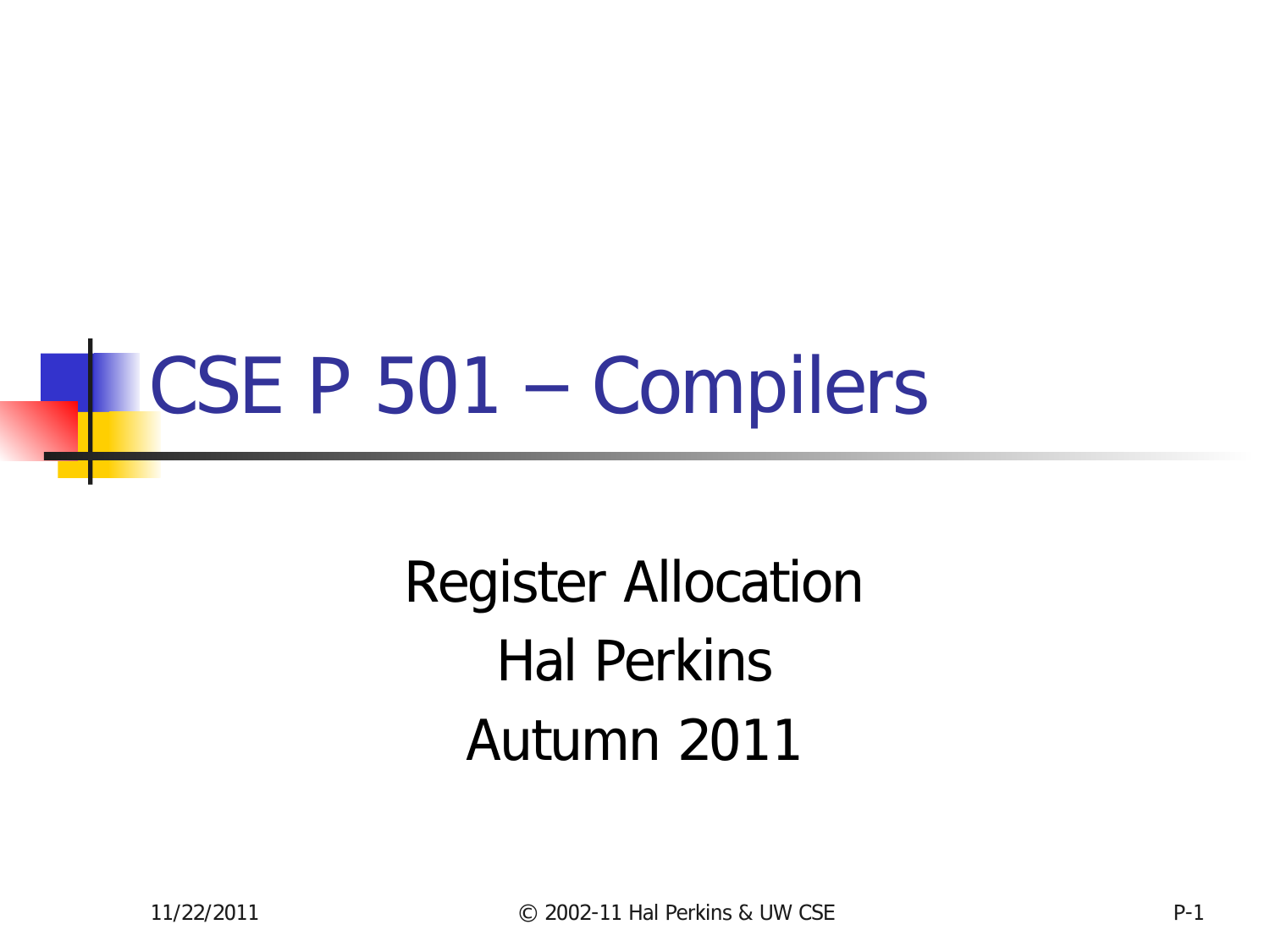

# CSE P 501 – Compilers
Register Allocation
Hal Perkins
Autumn 2011
11/22/2011
© 2002-11 Hal Perkins & UW CSE
P-1